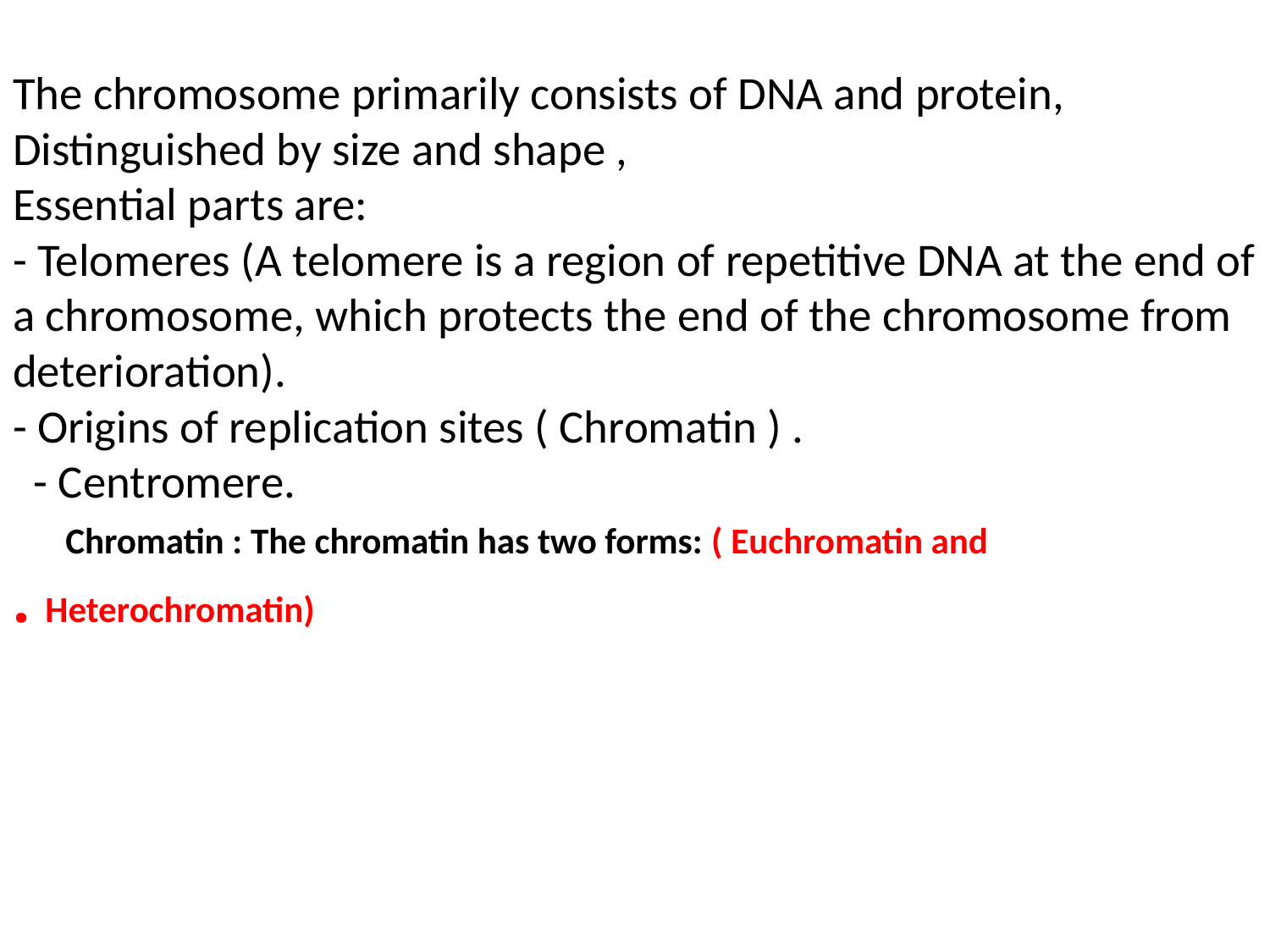

# The chromosome primarily consists of DNA and protein, Distinguished by size and shape , Essential parts are: - Telomeres (A telomere is a region of repetitive DNA at the end of a chromosome, which protects the end of the chromosome from deterioration). - Origins of replication sites ( Chromatin ) . - Centromere. Chromatin : The chromatin has two forms: ( Euchromatin and Heterochromatin) .